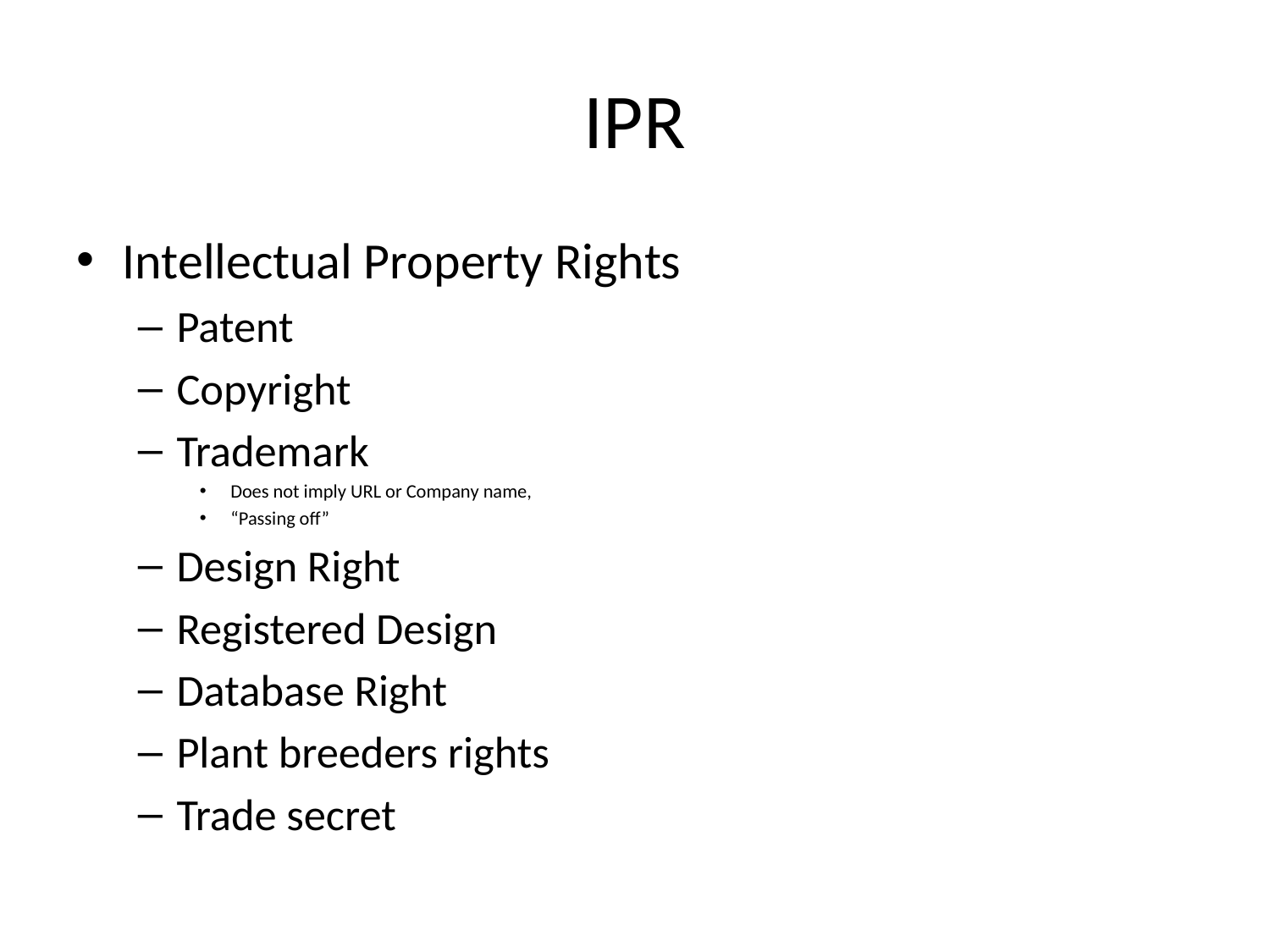

# IPR
Intellectual Property Rights
Patent
Copyright
Trademark
Does not imply URL or Company name,
“Passing off”
Design Right
Registered Design
Database Right
Plant breeders rights
Trade secret